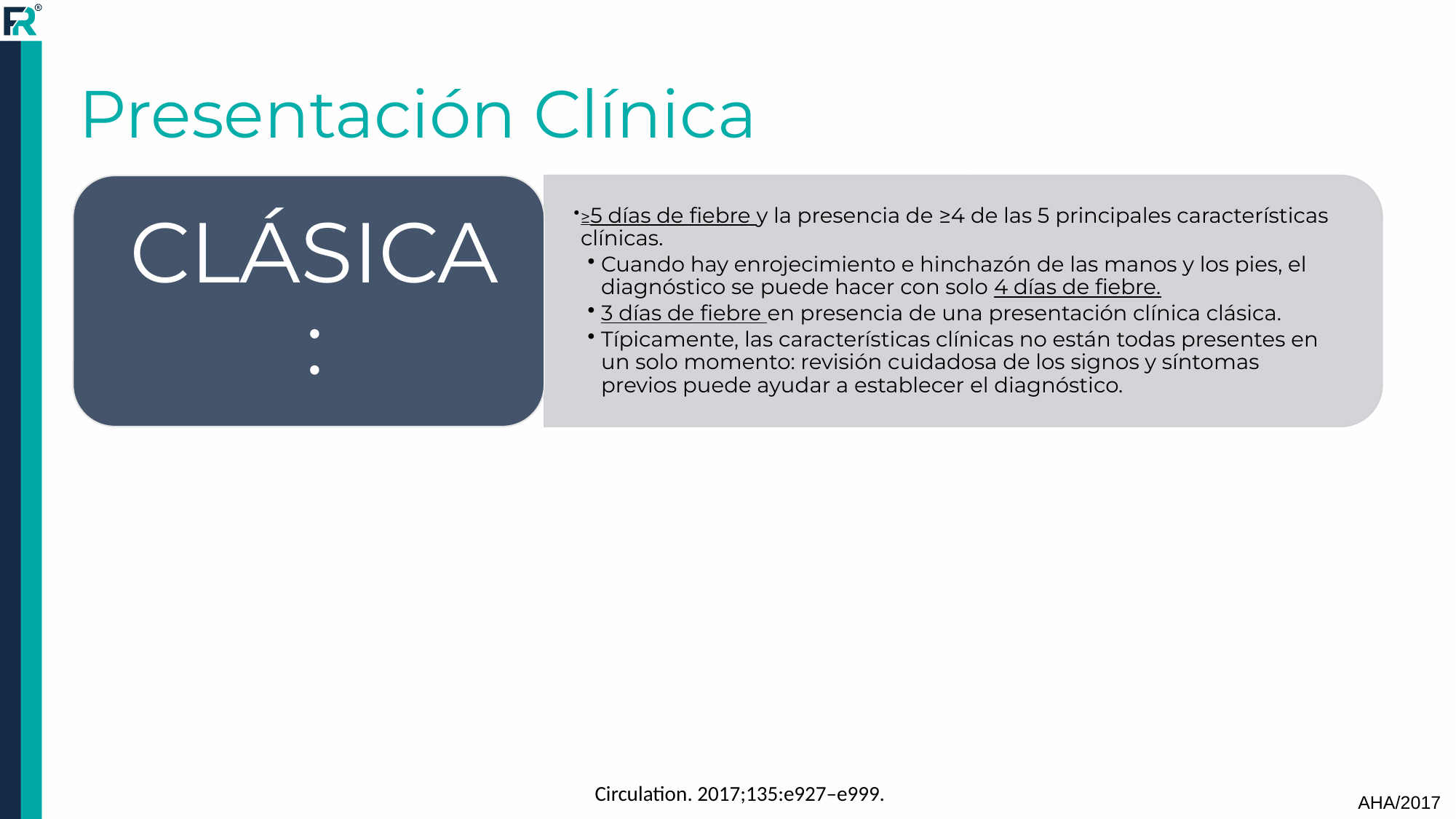

# Presentación Clínica
≥5 días de fiebre y la presencia de ≥4 de las 5 principales características clínicas.
Cuando hay enrojecimiento e hinchazón de las manos y los pies, el diagnóstico se puede hacer con solo 4 días de fiebre.
3 días de fiebre en presencia de una presentación clínica clásica.
Típicamente, las características clínicas no están todas presentes en un solo momento: revisión cuidadosa de los signos y síntomas previos puede ayudar a establecer el diagnóstico.
CLÁSICA:
Circulation. 2017;135:e927–e999.
AHA/2017